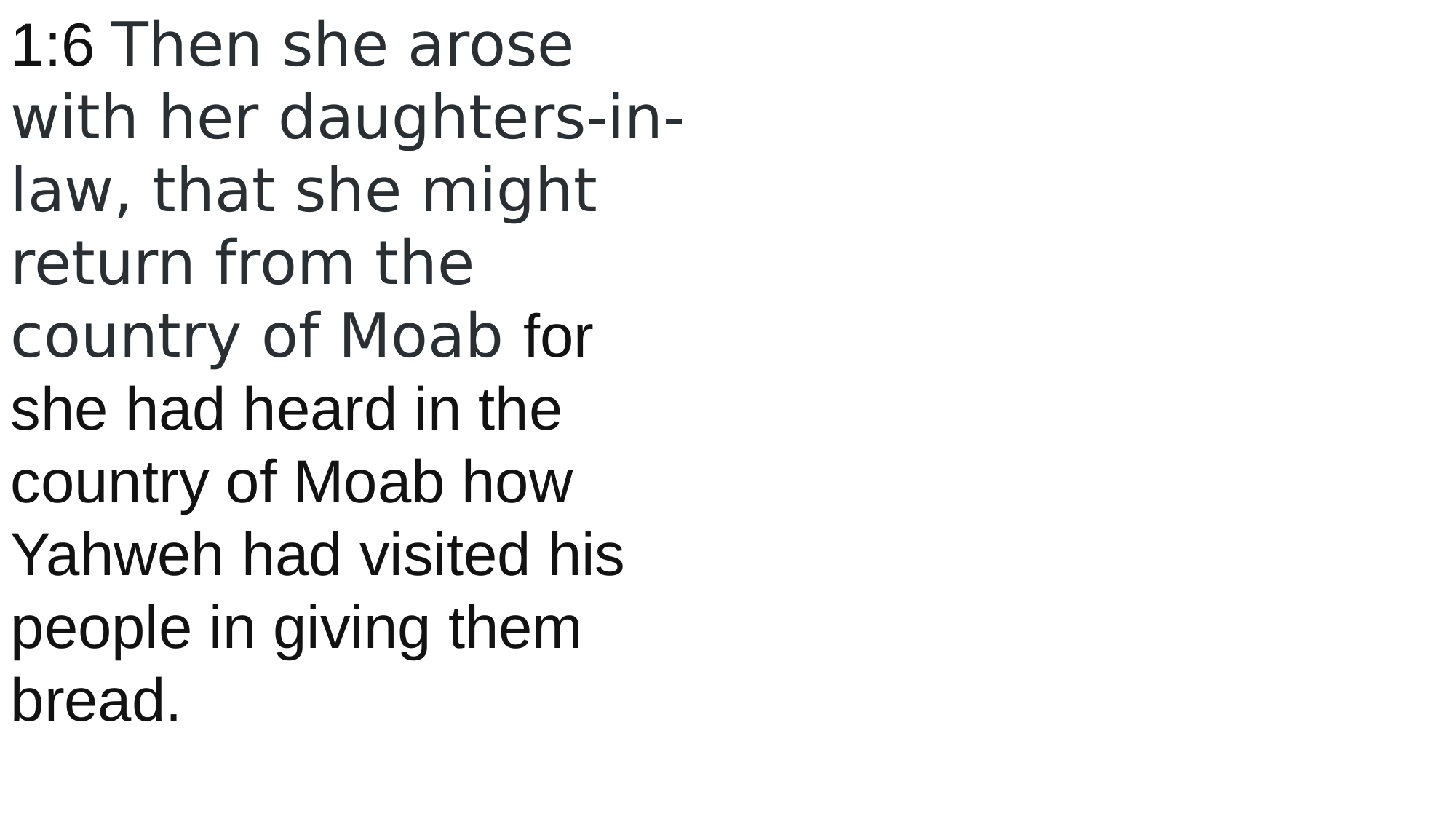

1:6 Then she arose with her daughters-in-law, that she might return from the country of Moab for she had heard in the country of Moab how Yahweh had visited his people in giving them bread.